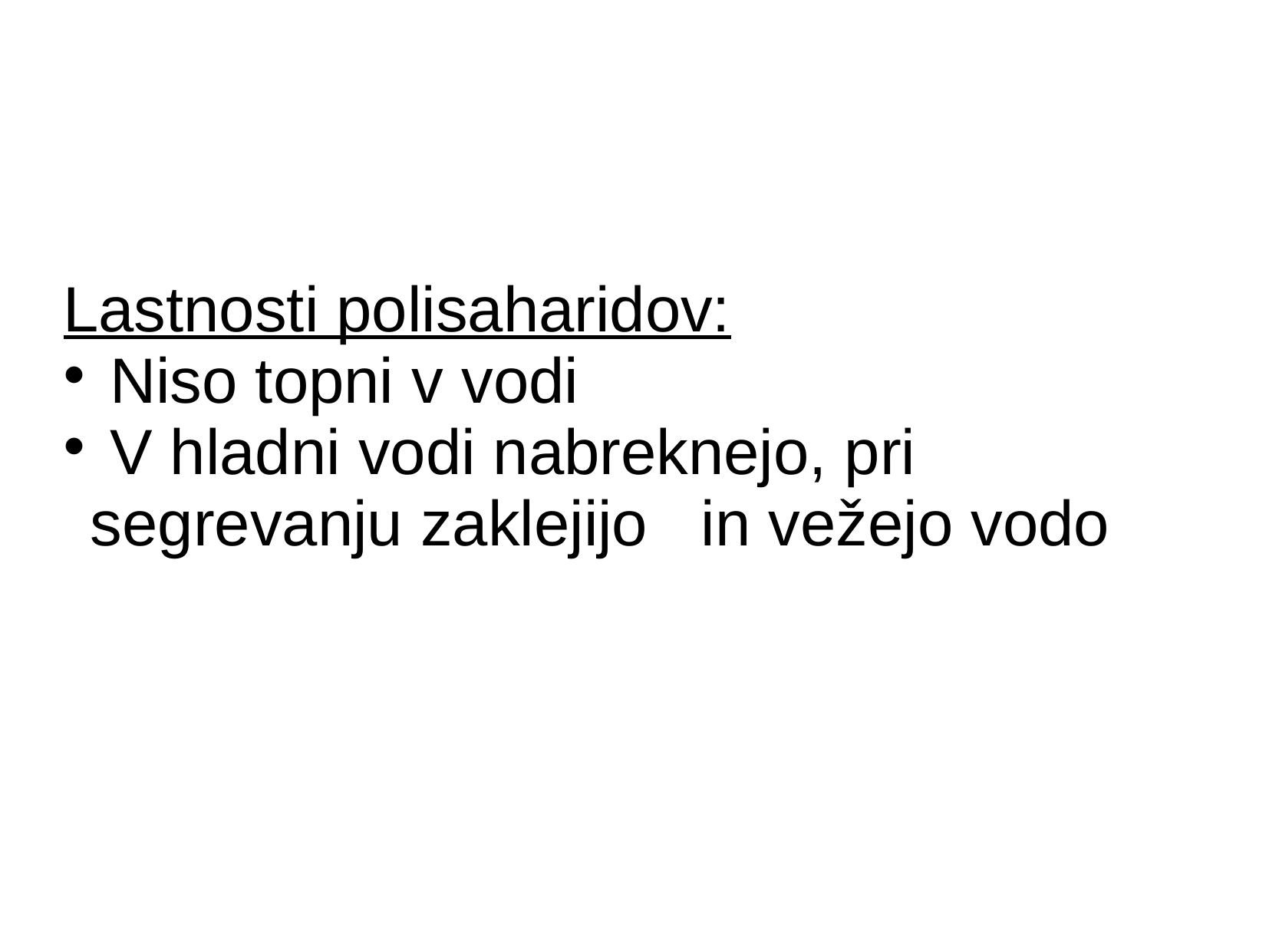

Lastnosti polisaharidov:
 Niso topni v vodi
 V hladni vodi nabreknejo, pri segrevanju zaklejijo   in vežejo vodo